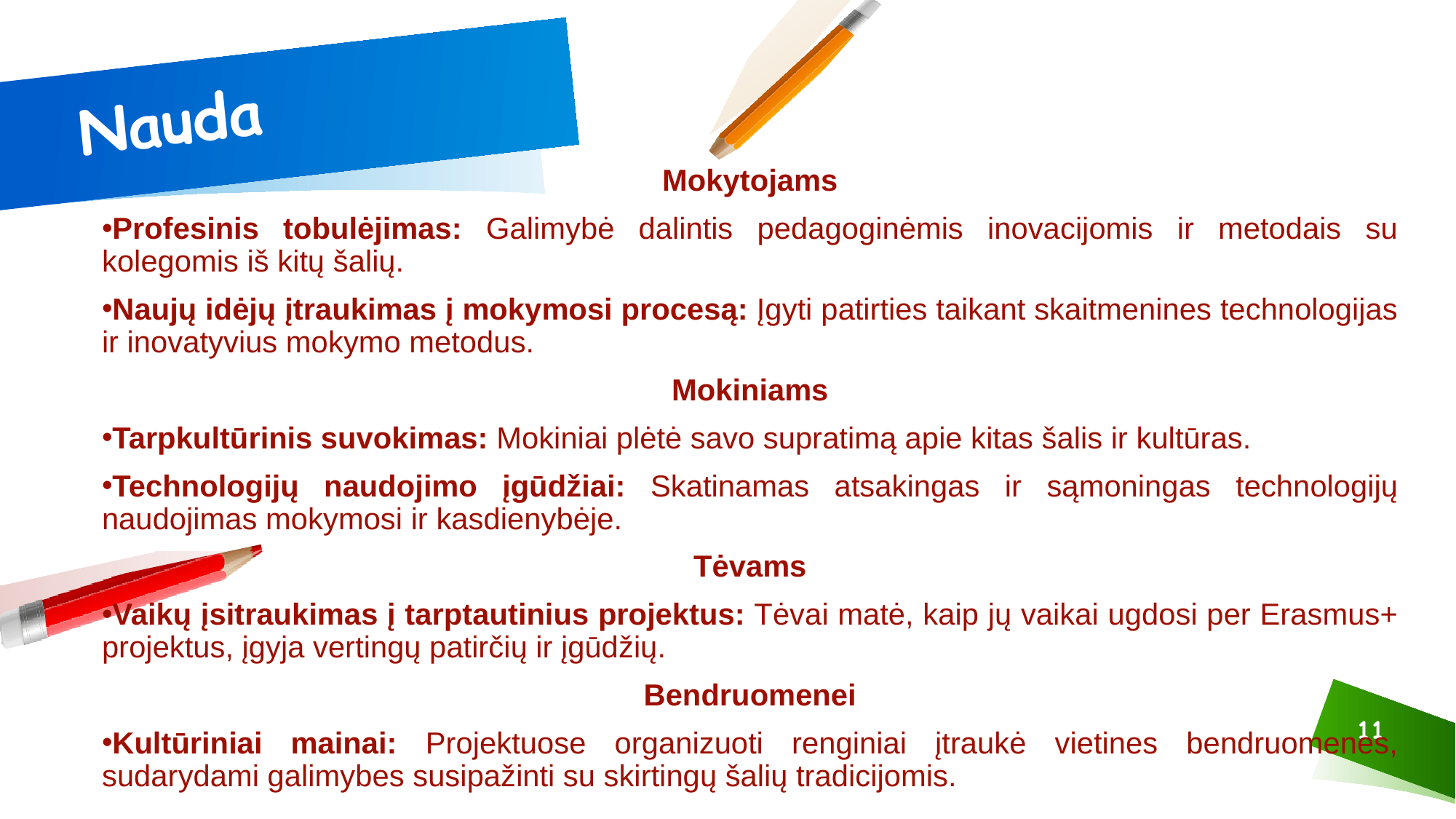

# Nauda
Mokytojams
Profesinis tobulėjimas: Galimybė dalintis pedagoginėmis inovacijomis ir metodais su kolegomis iš kitų šalių.
Naujų idėjų įtraukimas į mokymosi procesą: Įgyti patirties taikant skaitmenines technologijas ir inovatyvius mokymo metodus.
Mokiniams
Tarpkultūrinis suvokimas: Mokiniai plėtė savo supratimą apie kitas šalis ir kultūras.
Technologijų naudojimo įgūdžiai: Skatinamas atsakingas ir sąmoningas technologijų naudojimas mokymosi ir kasdienybėje.
Tėvams
Vaikų įsitraukimas į tarptautinius projektus: Tėvai matė, kaip jų vaikai ugdosi per Erasmus+ projektus, įgyja vertingų patirčių ir įgūdžių.
Bendruomenei
Kultūriniai mainai: Projektuose organizuoti renginiai įtraukė vietines bendruomenes, sudarydami galimybes susipažinti su skirtingų šalių tradicijomis.
11